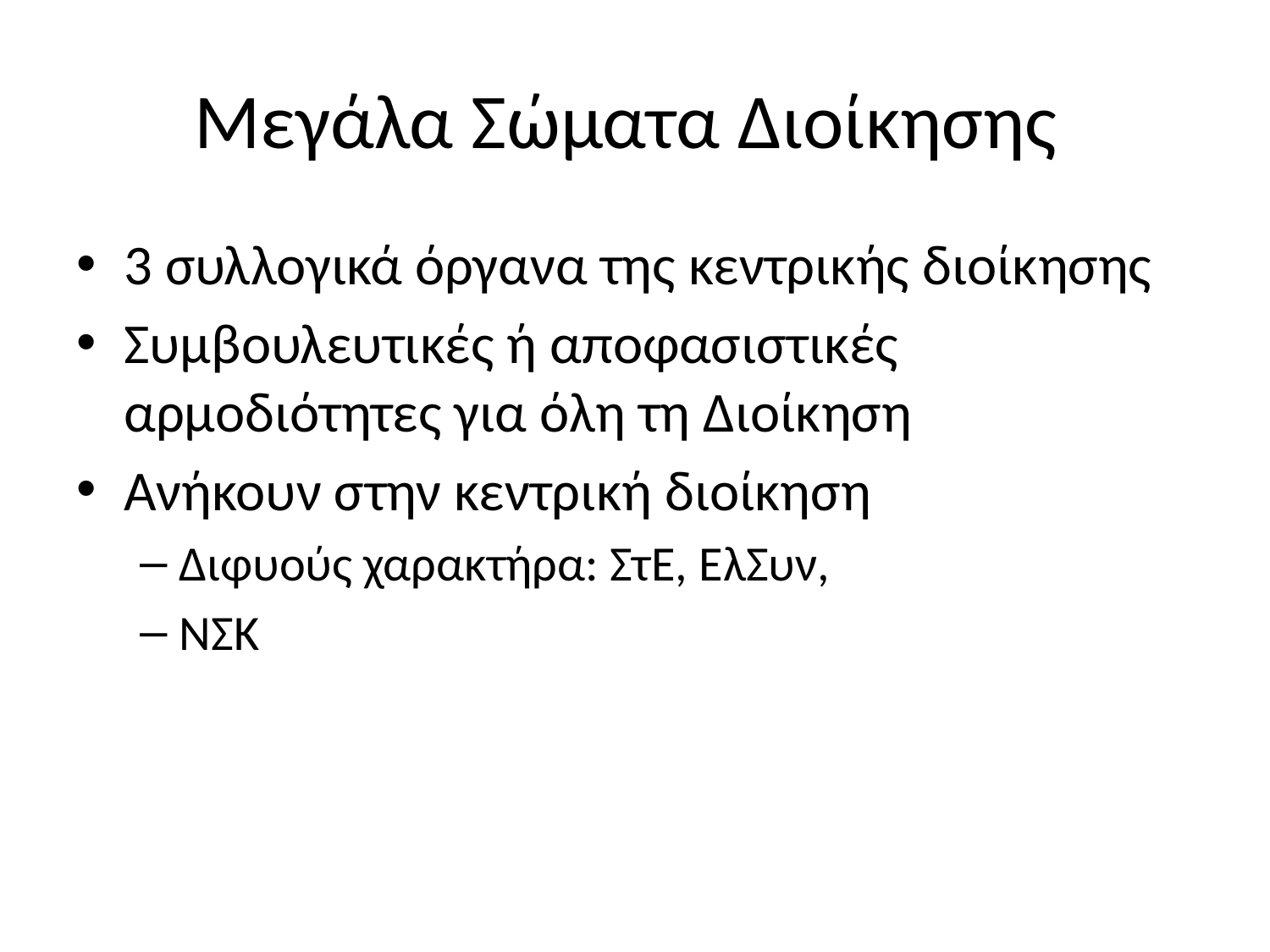

# Μεγάλα Σώματα Διοίκησης
3 συλλογικά όργανα της κεντρικής διοίκησης
Συμβουλευτικές ή αποφασιστικές αρμοδιότητες για όλη τη Διοίκηση
Ανήκουν στην κεντρική διοίκηση
Διφυούς χαρακτήρα: ΣτΕ, ΕλΣυν,
ΝΣΚ